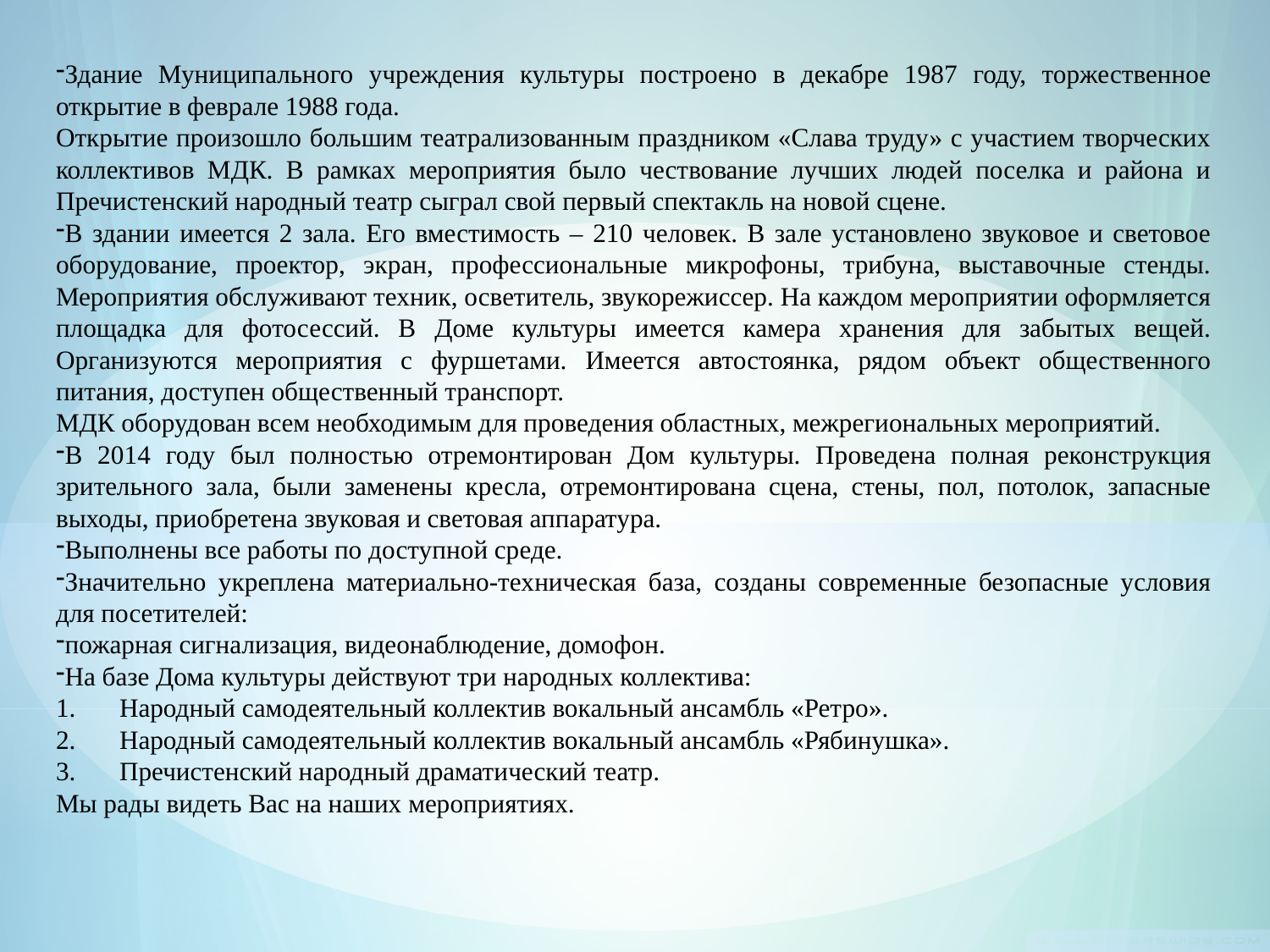

Здание Муниципального учреждения культуры построено в декабре 1987 году, торжественное открытие в феврале 1988 года.
Открытие произошло большим театрализованным праздником «Слава труду» с участием творческих коллективов МДК. В рамках мероприятия было чествование лучших людей поселка и района и Пречистенский народный театр сыграл свой первый спектакль на новой сцене.
В здании имеется 2 зала. Его вместимость – 210 человек. В зале установлено звуковое и световое оборудование, проектор, экран, профессиональные микрофоны, трибуна, выставочные стенды. Мероприятия обслуживают техник, осветитель, звукорежиссер. На каждом мероприятии оформляется площадка для фотосессий. В Доме культуры имеется камера хранения для забытых вещей. Организуются мероприятия с фуршетами. Имеется автостоянка, рядом объект общественного питания, доступен общественный транспорт.
МДК оборудован всем необходимым для проведения областных, межрегиональных мероприятий.
В 2014 году был полностью отремонтирован Дом культуры. Проведена полная реконструкция зрительного зала, были заменены кресла, отремонтирована сцена, стены, пол, потолок, запасные выходы, приобретена звуковая и световая аппаратура.
Выполнены все работы по доступной среде.
Значительно укреплена материально-техническая база, созданы современные безопасные условия для посетителей:
пожарная сигнализация, видеонаблюдение, домофон.
На базе Дома культуры действуют три народных коллектива:
Народный самодеятельный коллектив вокальный ансамбль «Ретро».
Народный самодеятельный коллектив вокальный ансамбль «Рябинушка».
Пречистенский народный драматический театр.
Мы рады видеть Вас на наших мероприятиях.